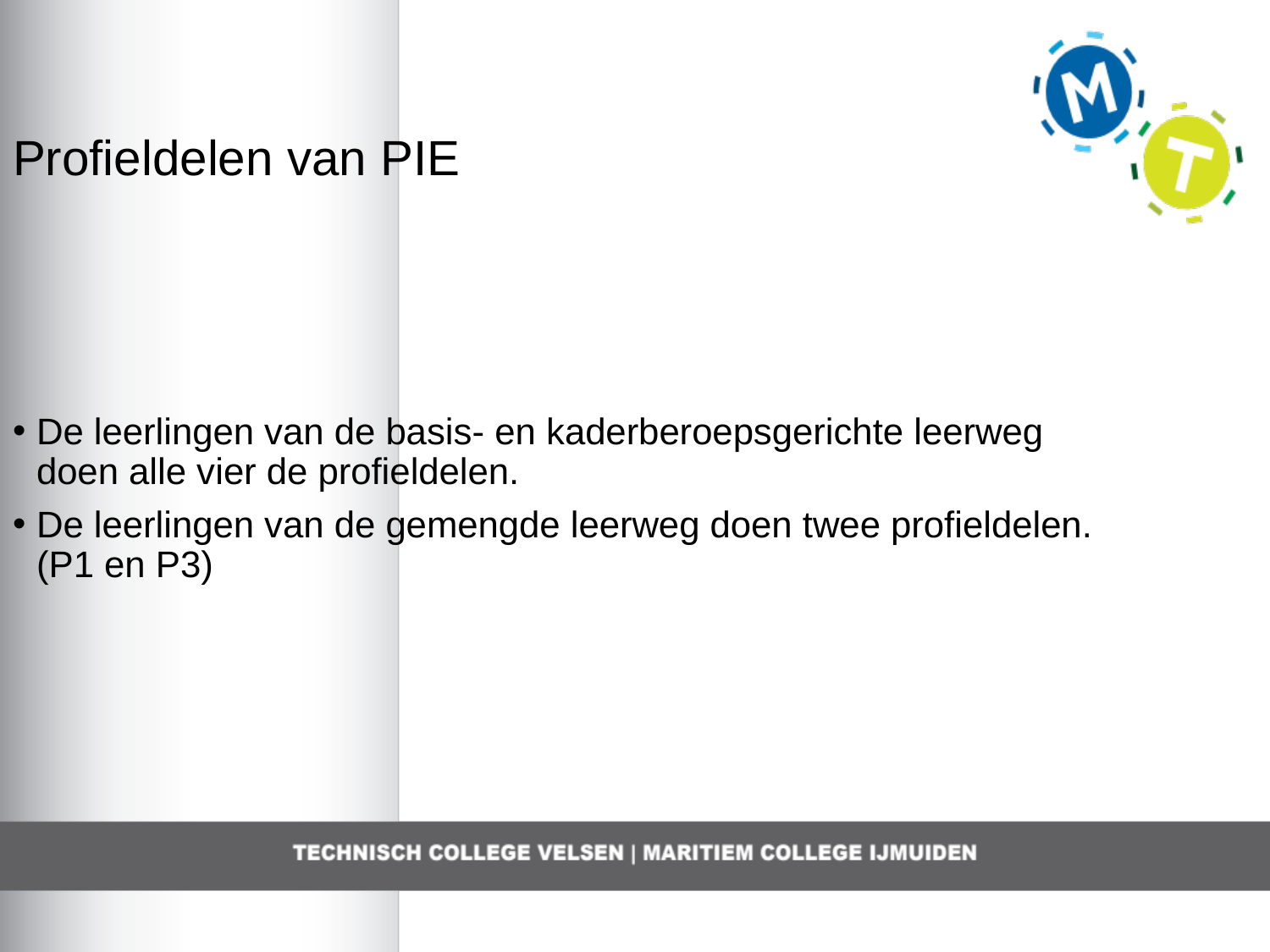

Profieldelen van PIE
De leerlingen van de basis- en kaderberoepsgerichte leerweg doen alle vier de profieldelen.
De leerlingen van de gemengde leerweg doen twee profieldelen. (P1 en P3)